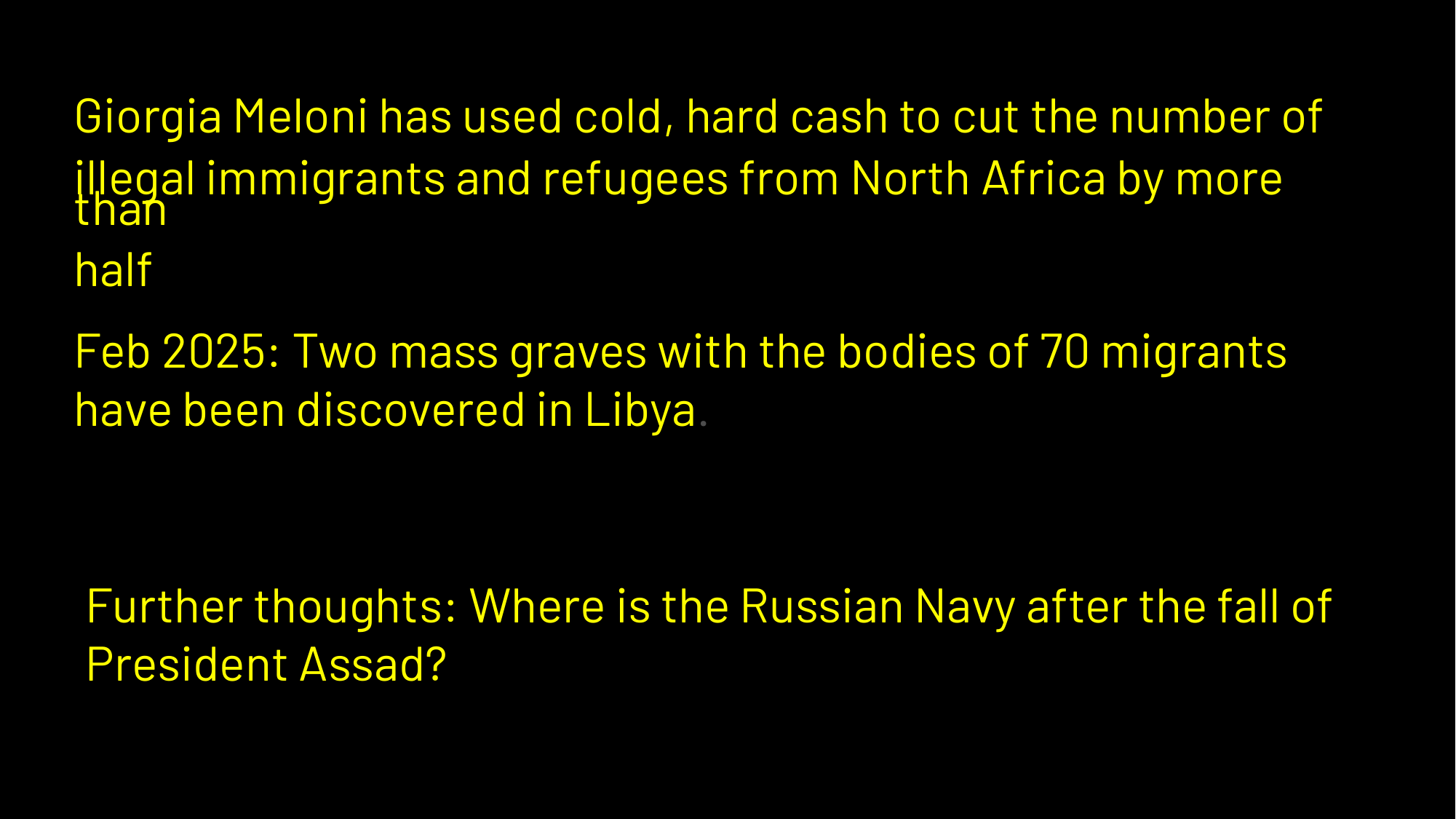

Giorgia Meloni has used cold, hard cash to cut the number of

illegal immigrants and refugees from North Africa by more than

half
Feb 2025: Two mass graves with the bodies of 70 migrants have been discovered in Libya.
Further thoughts: Where is the Russian Navy after the fall of President Assad?